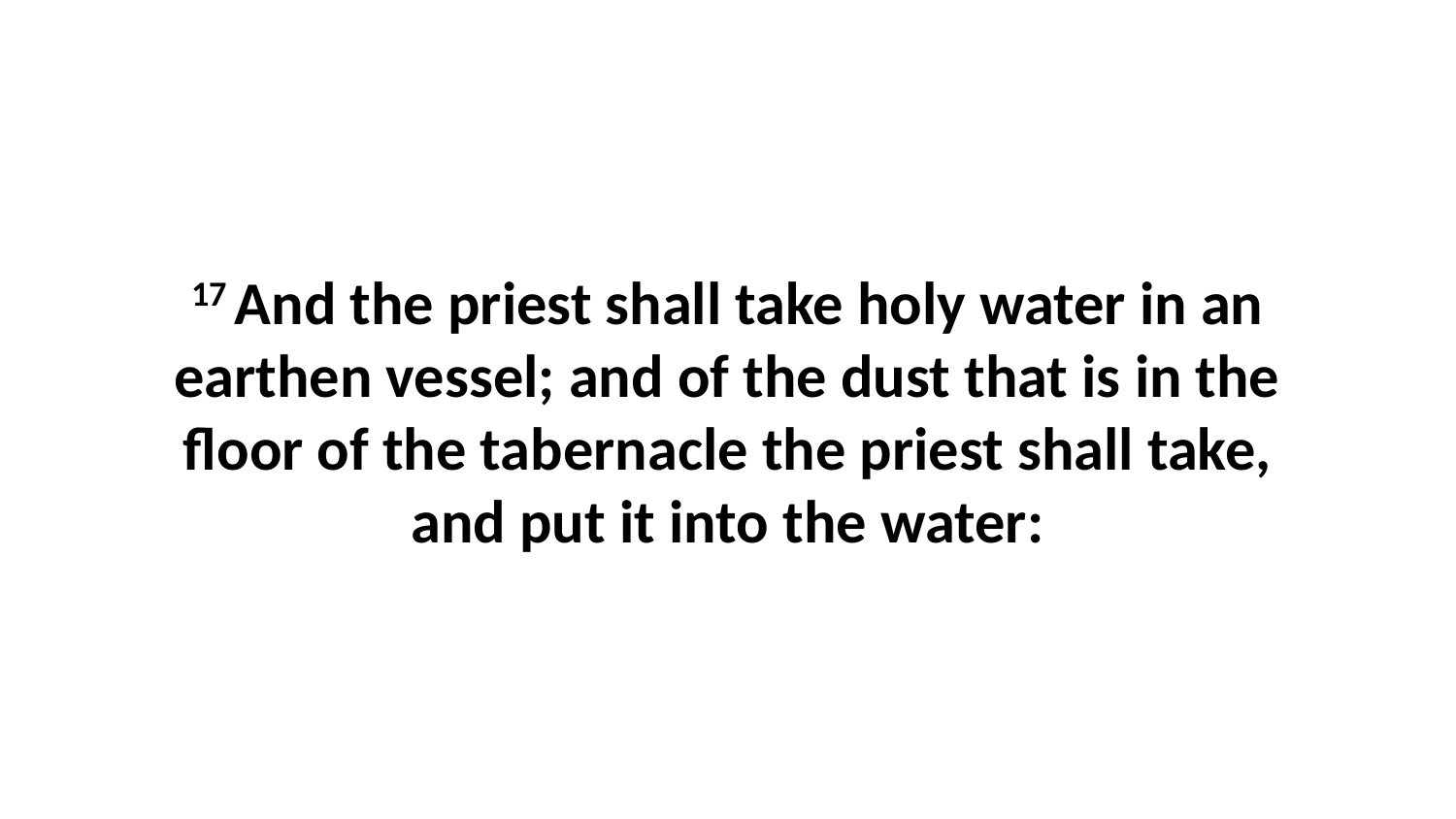

17 And the priest shall take holy water in an earthen vessel; and of the dust that is in the floor of the tabernacle the priest shall take, and put it into the water: